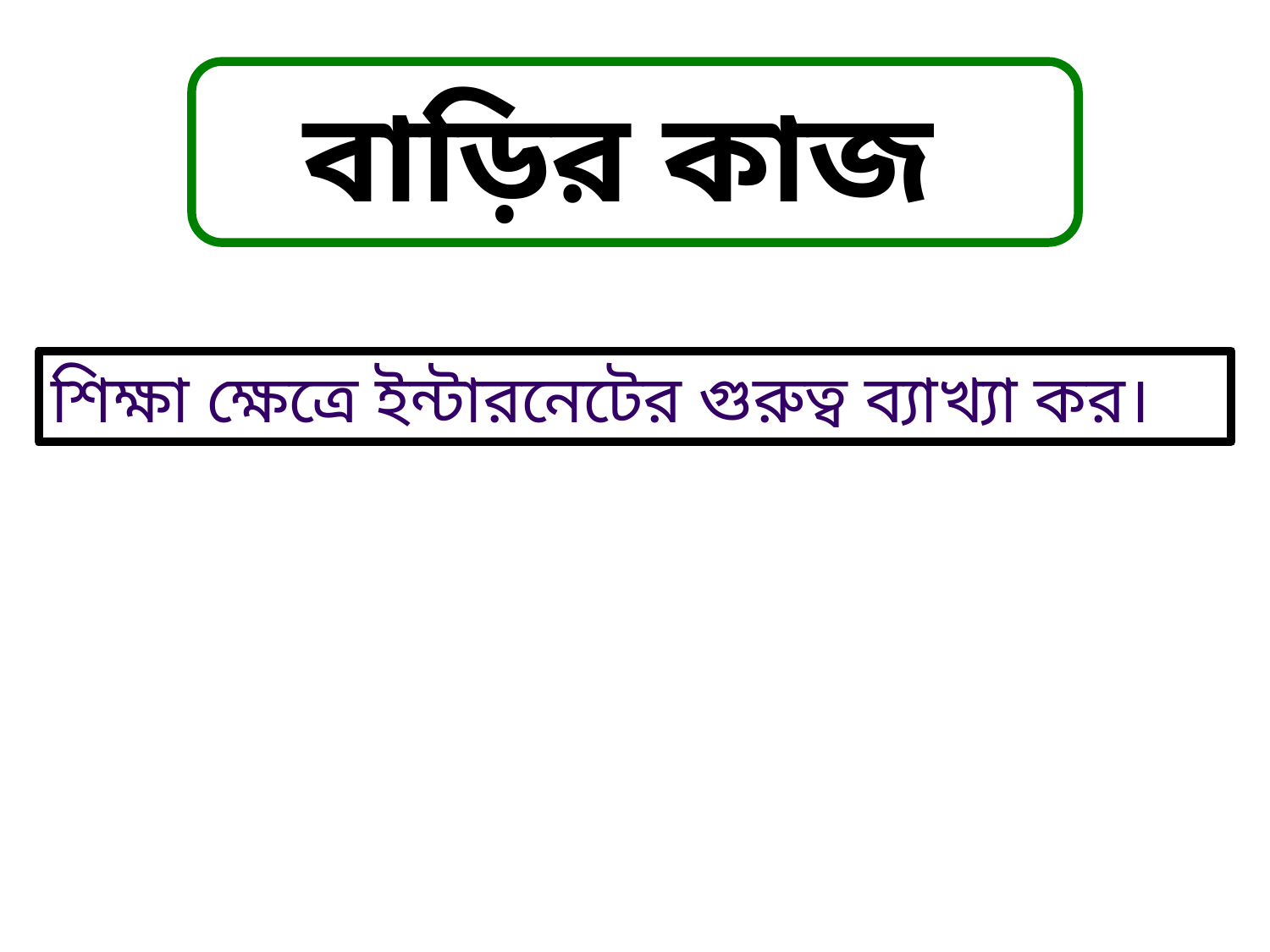

বাড়ির কাজ
শিক্ষা ক্ষেত্রে ইন্টারনেটের গুরুত্ব ব্যাখ্যা কর।